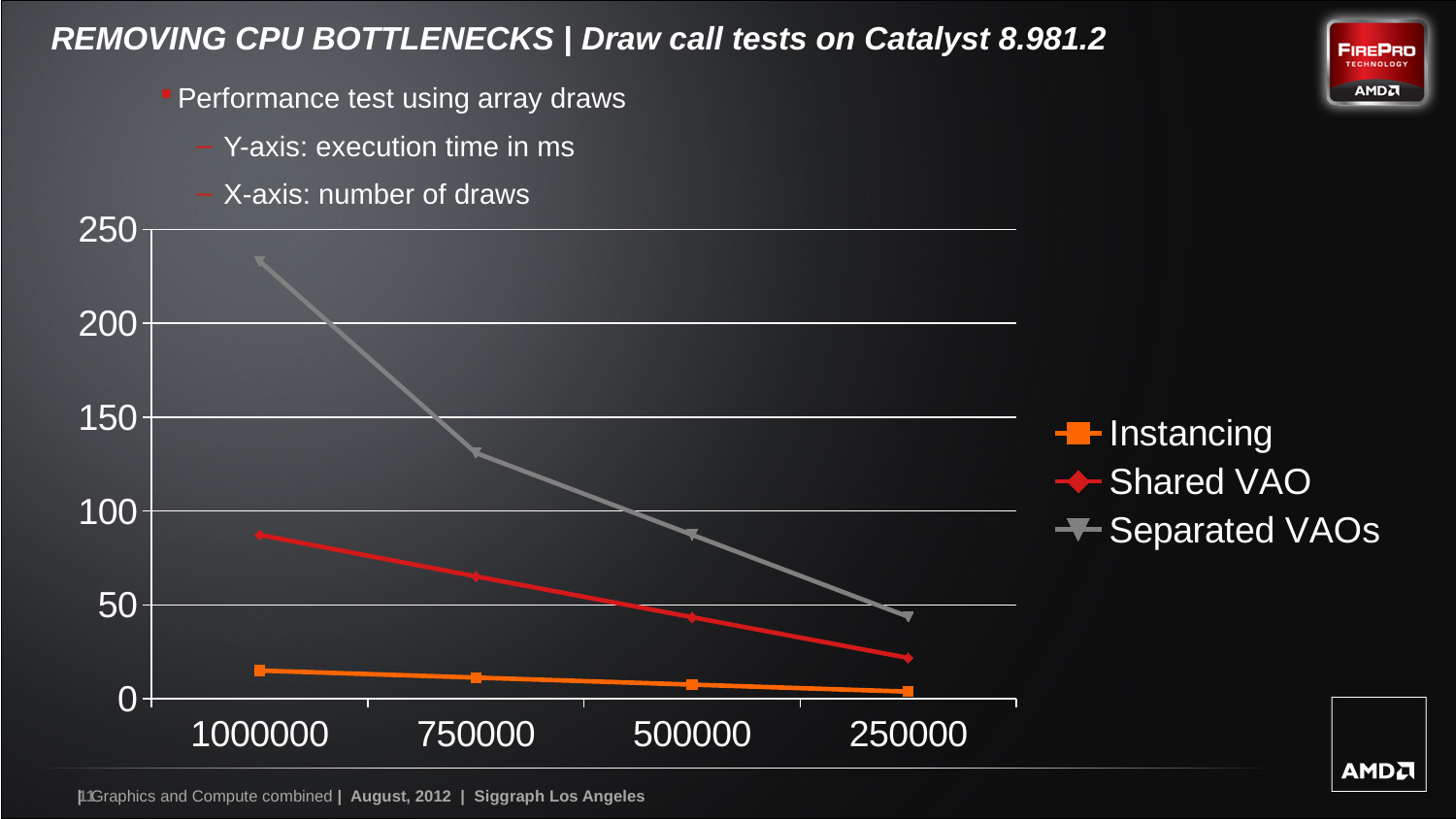

# REMOVING CPU BOTTLENECKS | Draw call tests on Catalyst 8.981.2
Performance test using array draws
Y-axis: execution time in ms
X-axis: number of draws

### Chart

| Category | Instancing | Shared VAO | Separated VAOs |
|---|---|---|---|
| 1000000 | 15.0085 | 87.26 | 233.03 |
| 750000 | 11.258 | 65.15 | 130.95 |
| 500000 | 7.5084 | 43.43 | 87.31 |
| 250000 | 3.758 | 21.71 | 43.66 |